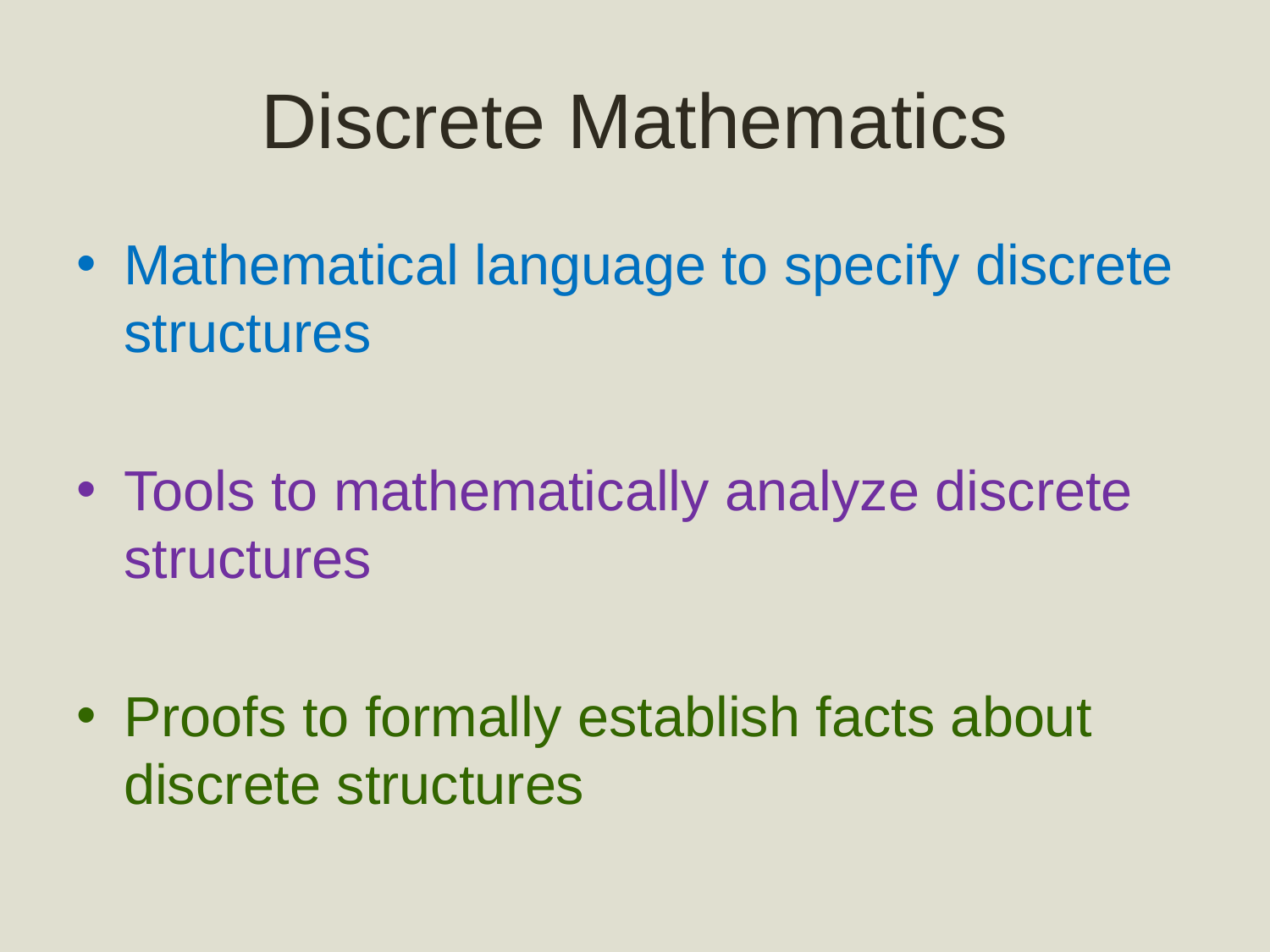

# Discrete Mathematics
Mathematical language to specify discrete structures

Tools to mathematically analyze discrete structures

Proofs to formally establish facts about discrete structures